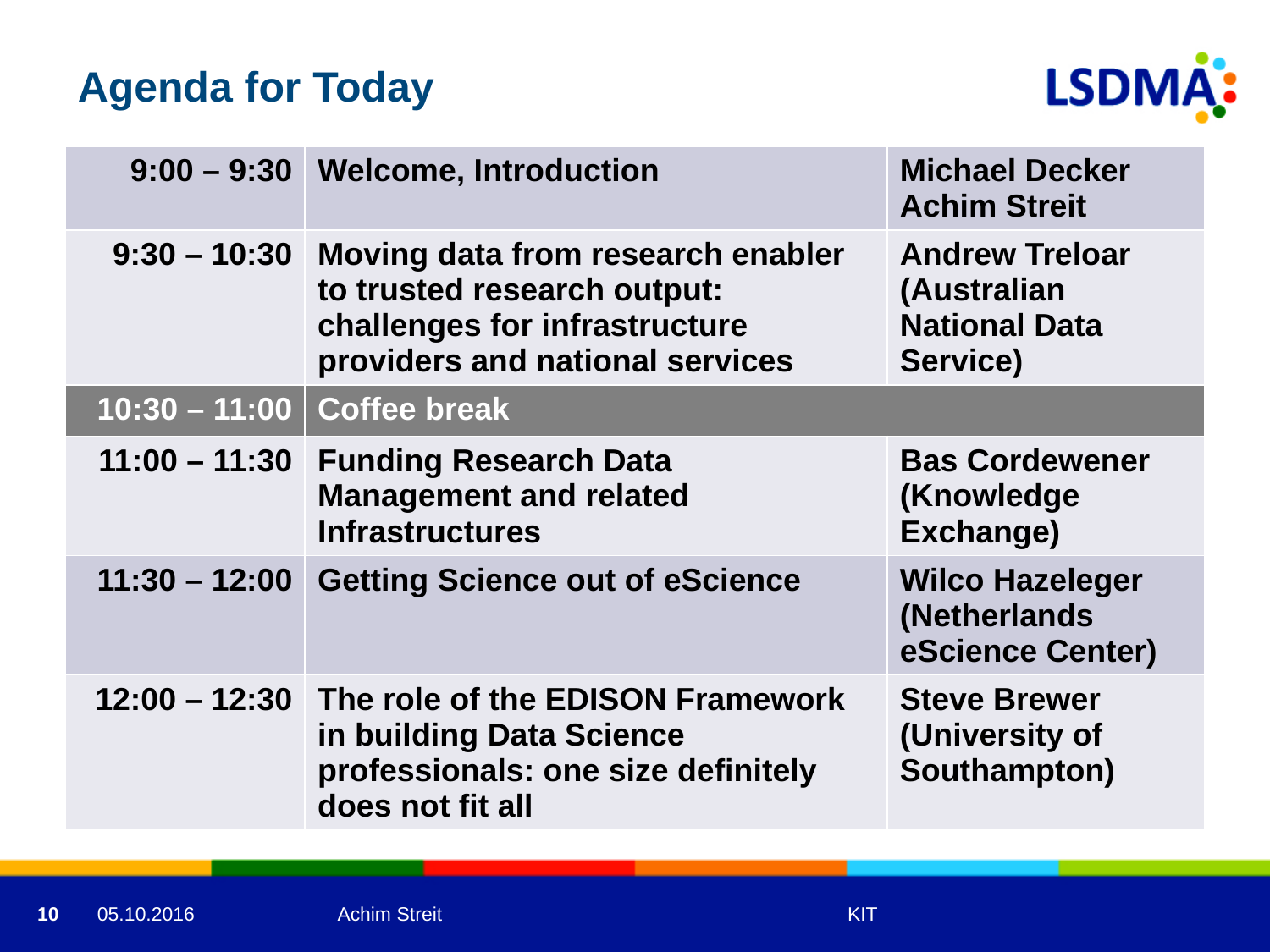

# Agenda for Today
| 9:00 – 9:30 | Welcome, Introduction | Michael Decker Achim Streit |
| --- | --- | --- |
| 9:30 – 10:30 | Moving data from research enabler to trusted research output: challenges for infrastructure providers and national services | Andrew Treloar (Australian National Data Service) |
| 10:30 – 11:00 | Coffee break |  |
| 11:00 – 11:30 | Funding Research Data Management and related Infrastructures | Bas Cordewener (Knowledge Exchange) |
| 11:30 – 12:00 | Getting Science out of eScience | Wilco Hazeleger (Netherlands eScience Center) |
| 12:00 – 12:30 | The role of the EDISON Framework in building Data Science professionals: one size definitely does not fit all | Steve Brewer (University of Southampton) |